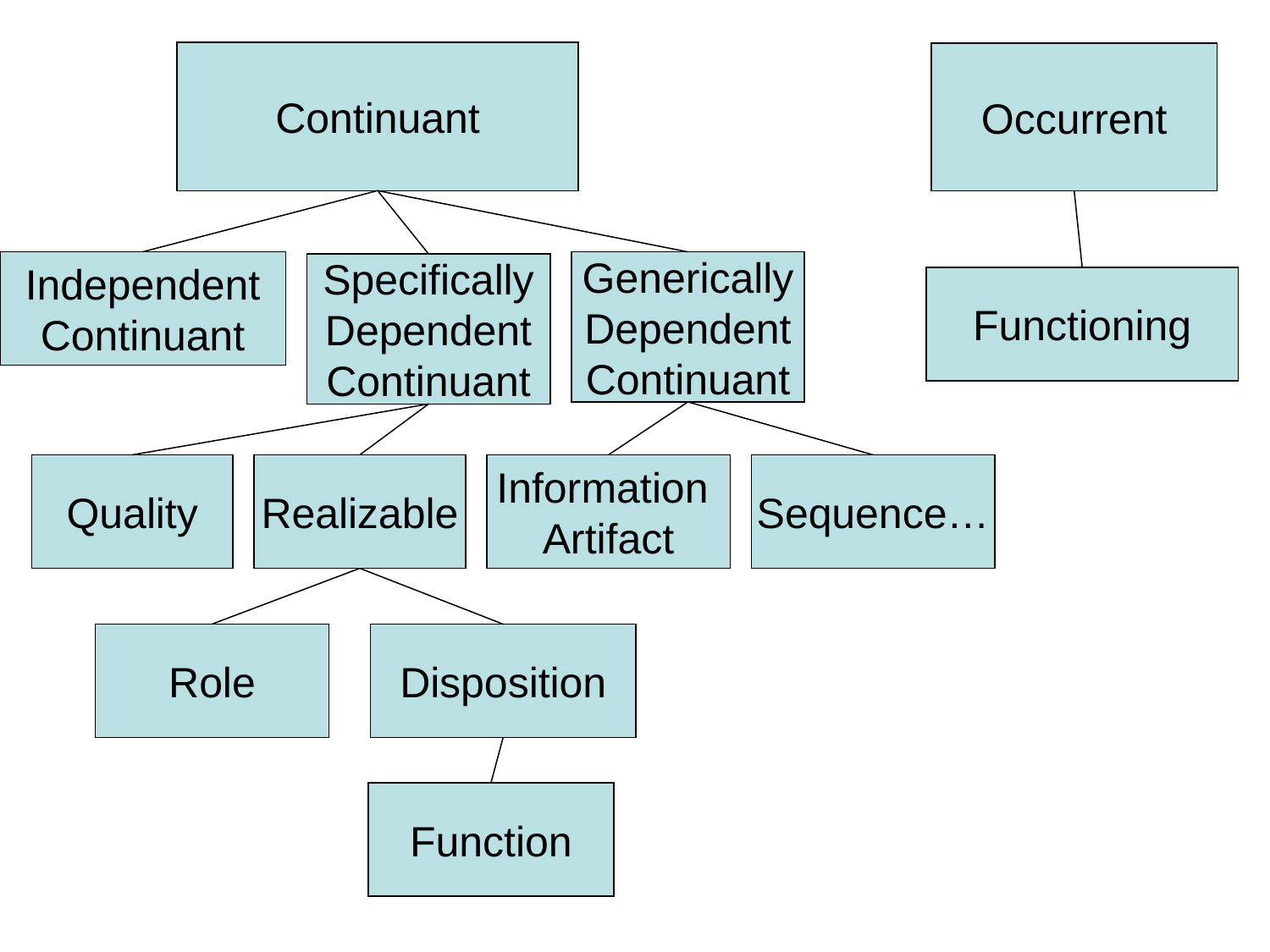

Continuant
Occurrent
Independent
Continuant
Specifically
Dependent
Continuant
Functioning
Quality
Disposition
Function
Generically
Dependent
Continuant
Realizable
Information
Artifact
Sequence…
Role